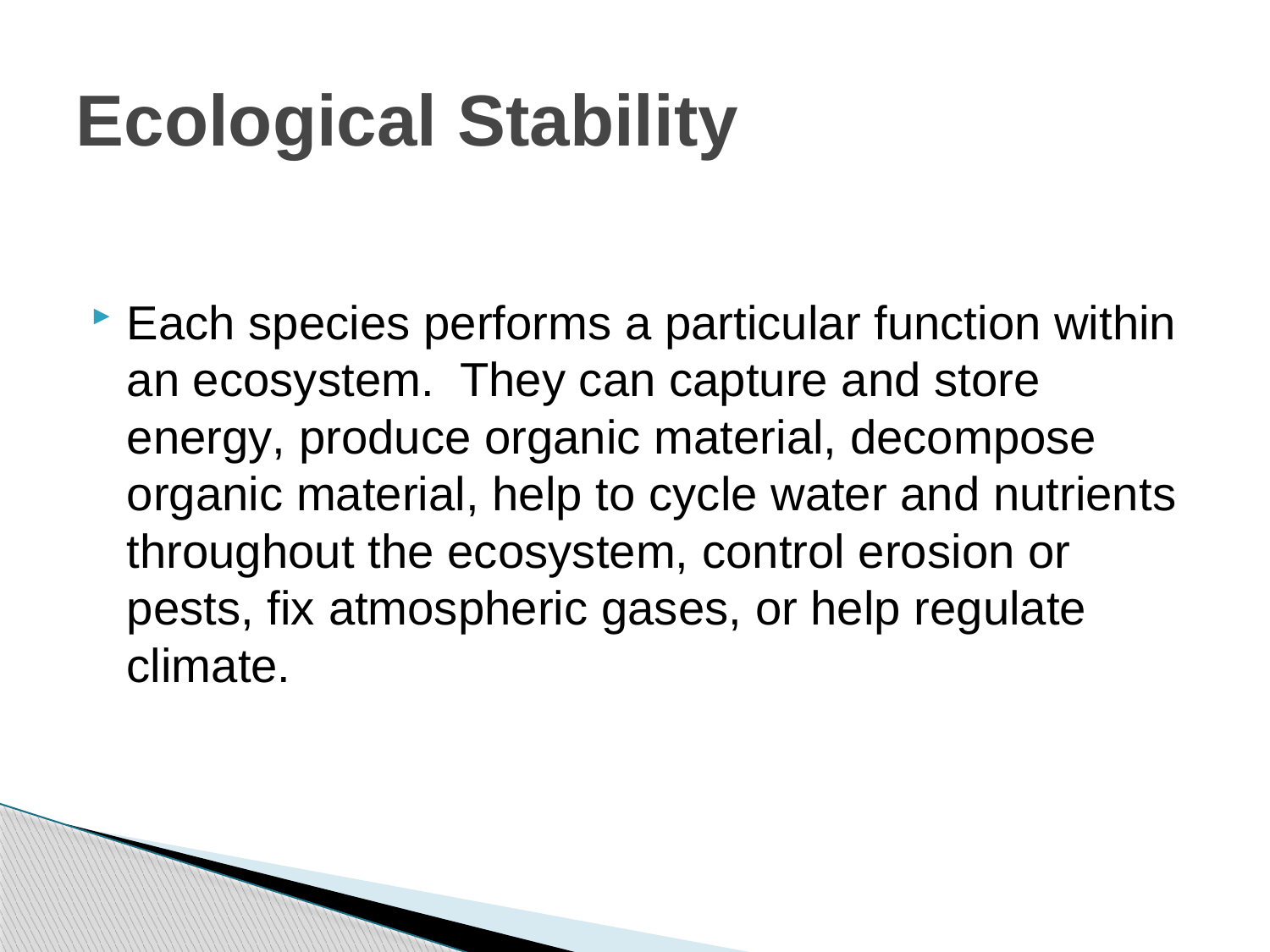

# Ecological Stability
Each species performs a particular function within an ecosystem.  They can capture and store energy, produce organic material, decompose organic material, help to cycle water and nutrients throughout the ecosystem, control erosion or pests, fix atmospheric gases, or help regulate climate.